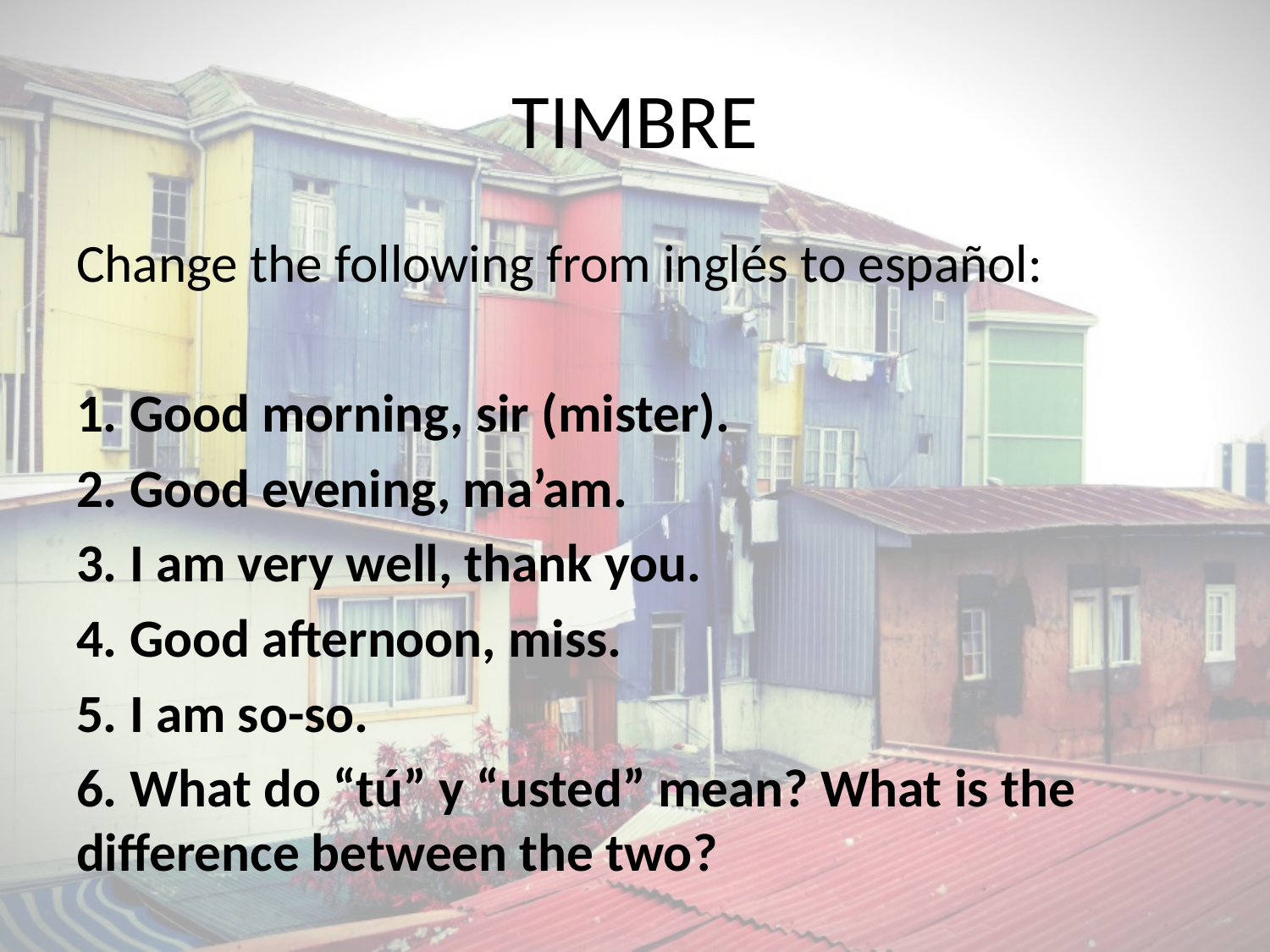

# TIMBRE
Change the following from inglés to español:

1. Good morning, sir (mister).
2. Good evening, ma’am.
3. I am very well, thank you.
4. Good afternoon, miss.
5. I am so-so.
6. What do “tú” y “usted” mean? What is the difference between the two?